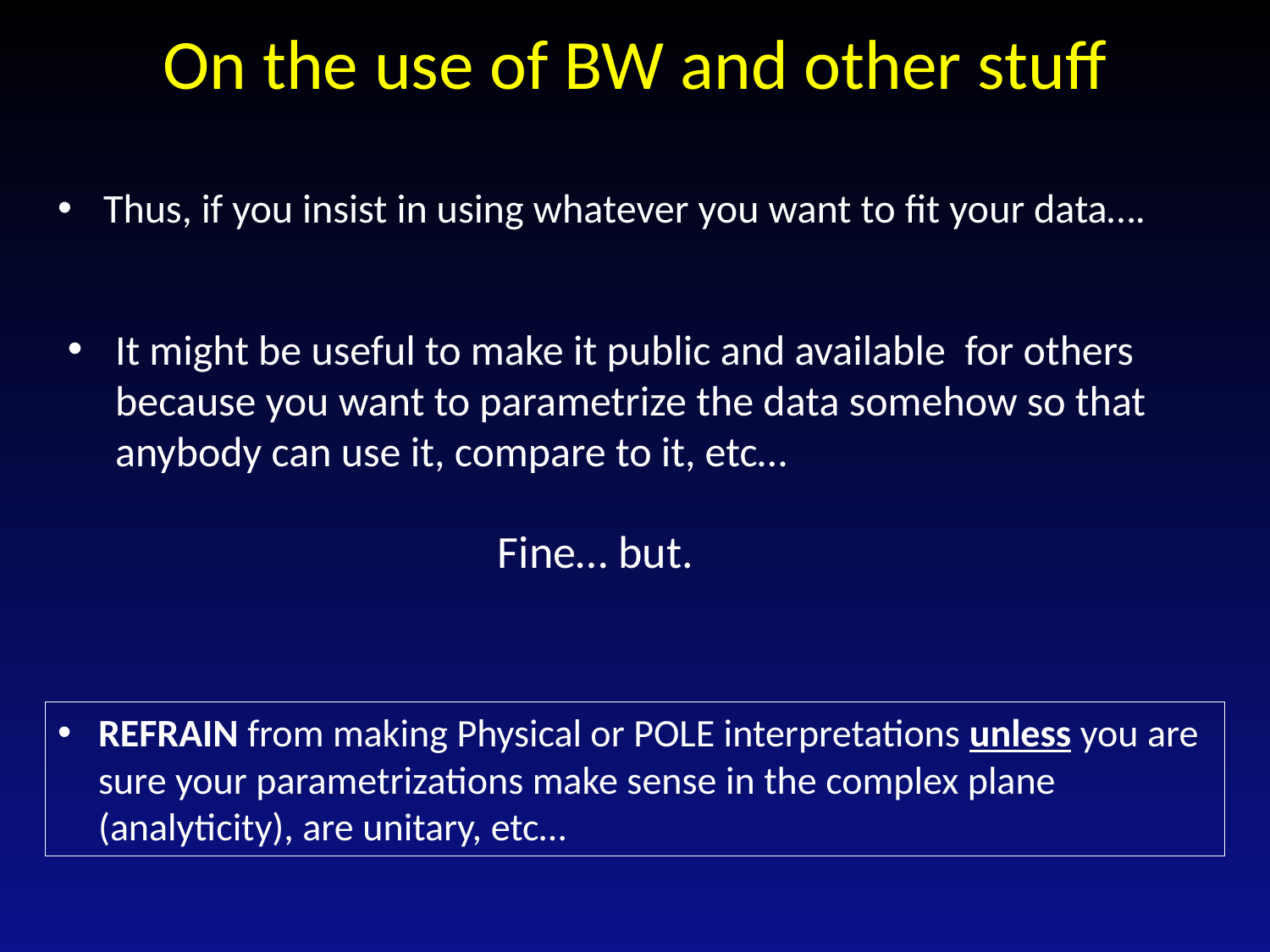

# On the use of BW and other stuff
Thus, if you insist in using whatever you want to fit your data….
It might be useful to make it public and available  for others because you want to parametrize the data somehow so that anybody can use it, compare to it, etc…
Fine… but.
REFRAIN from making Physical or POLE interpretations unless you are sure your parametrizations make sense in the complex plane (analyticity), are unitary, etc…